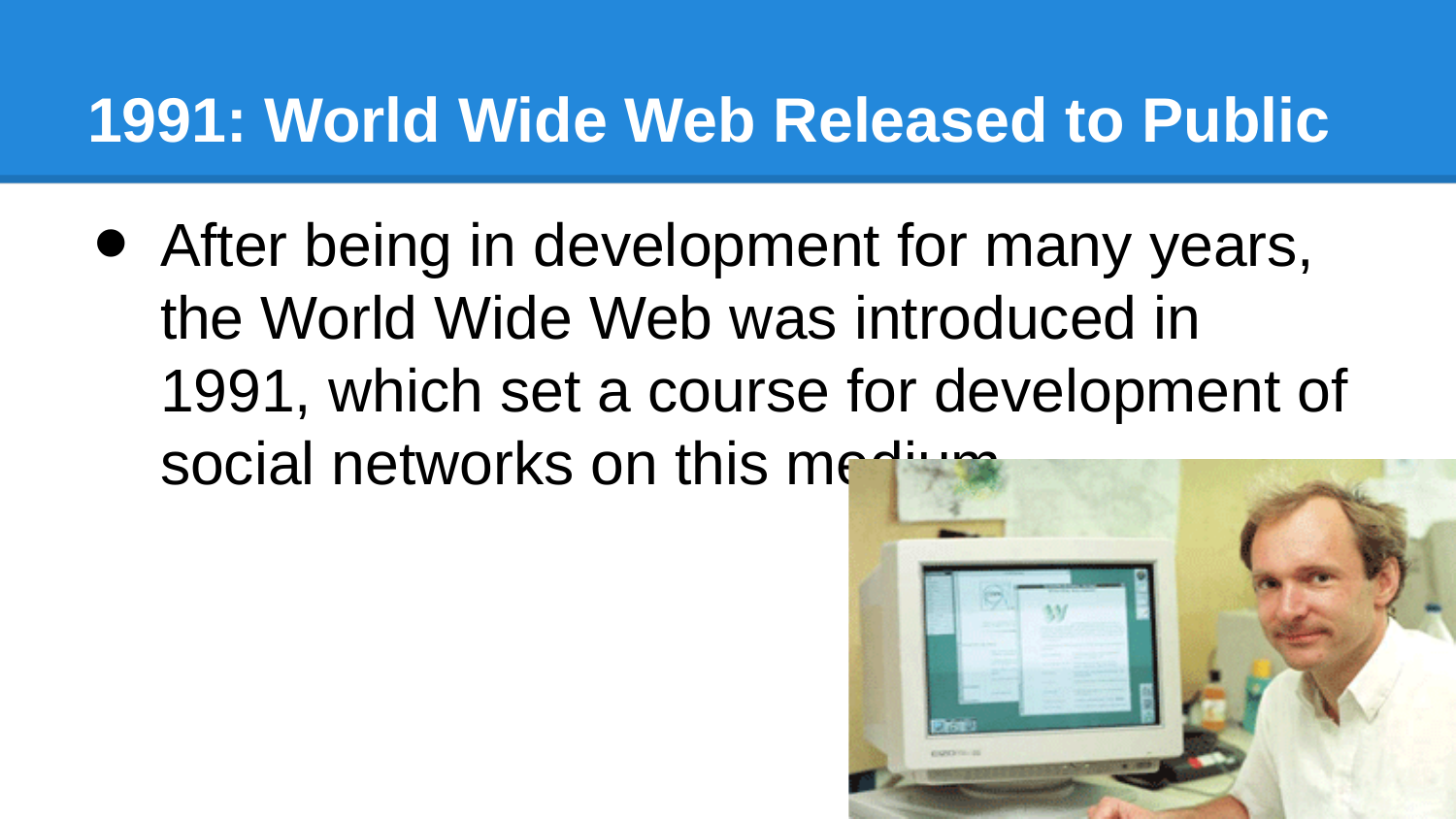

# 1991: World Wide Web Released to Public
After being in development for many years, the World Wide Web was introduced in 1991, which set a course for development of social networks on this medium.